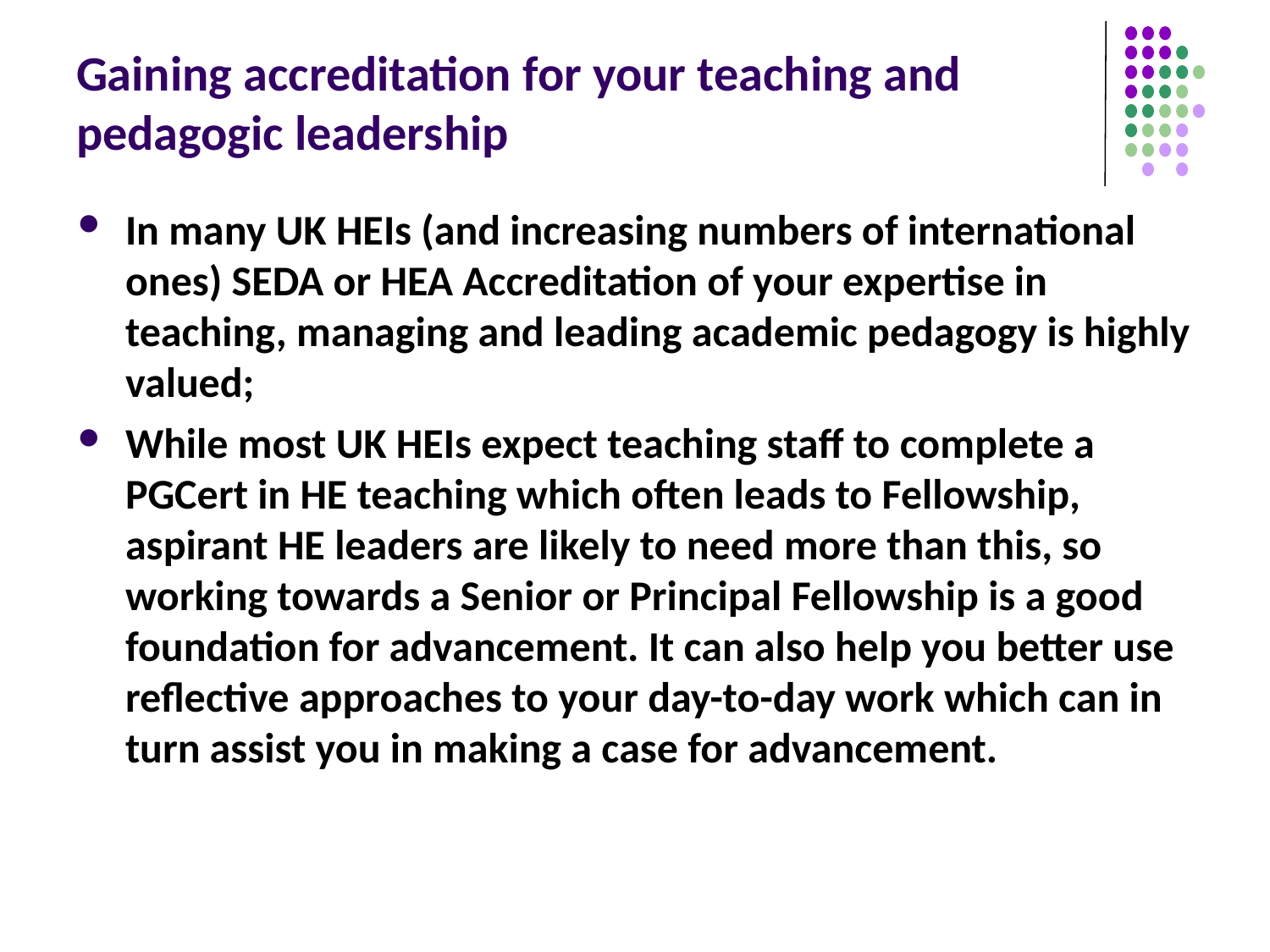

# Gaining accreditation for your teaching and pedagogic leadership
In many UK HEIs (and increasing numbers of international ones) SEDA or HEA Accreditation of your expertise in teaching, managing and leading academic pedagogy is highly valued;
While most UK HEIs expect teaching staff to complete a PGCert in HE teaching which often leads to Fellowship, aspirant HE leaders are likely to need more than this, so working towards a Senior or Principal Fellowship is a good foundation for advancement. It can also help you better use reflective approaches to your day-to-day work which can in turn assist you in making a case for advancement.